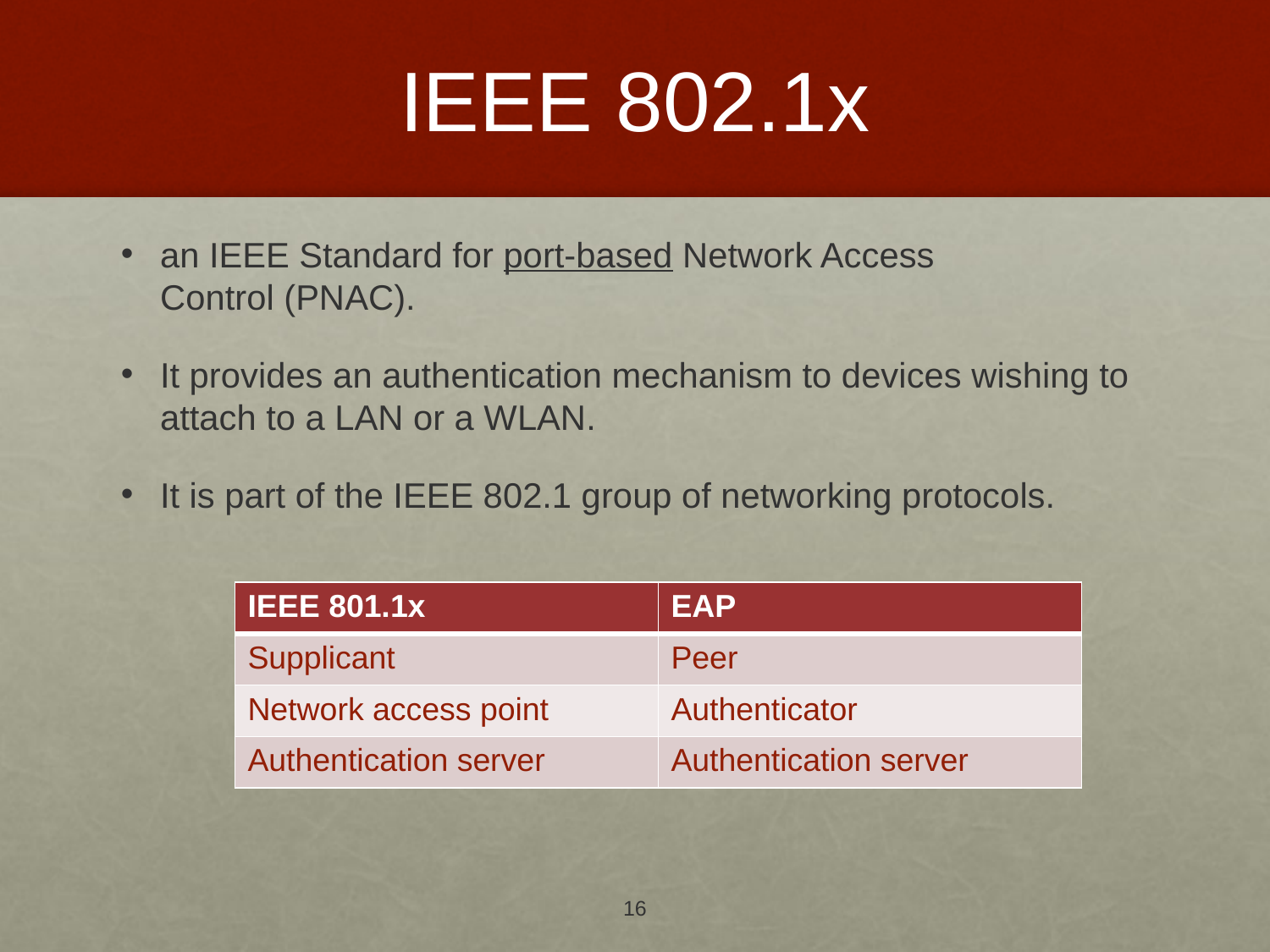

# IEEE 802.1x
an IEEE Standard for port-based Network Access Control (PNAC).
It provides an authentication mechanism to devices wishing to attach to a LAN or a WLAN.
It is part of the IEEE 802.1 group of networking protocols.
| IEEE 801.1x | EAP |
| --- | --- |
| Supplicant | Peer |
| Network access point | Authenticator |
| Authentication server | Authentication server |
16